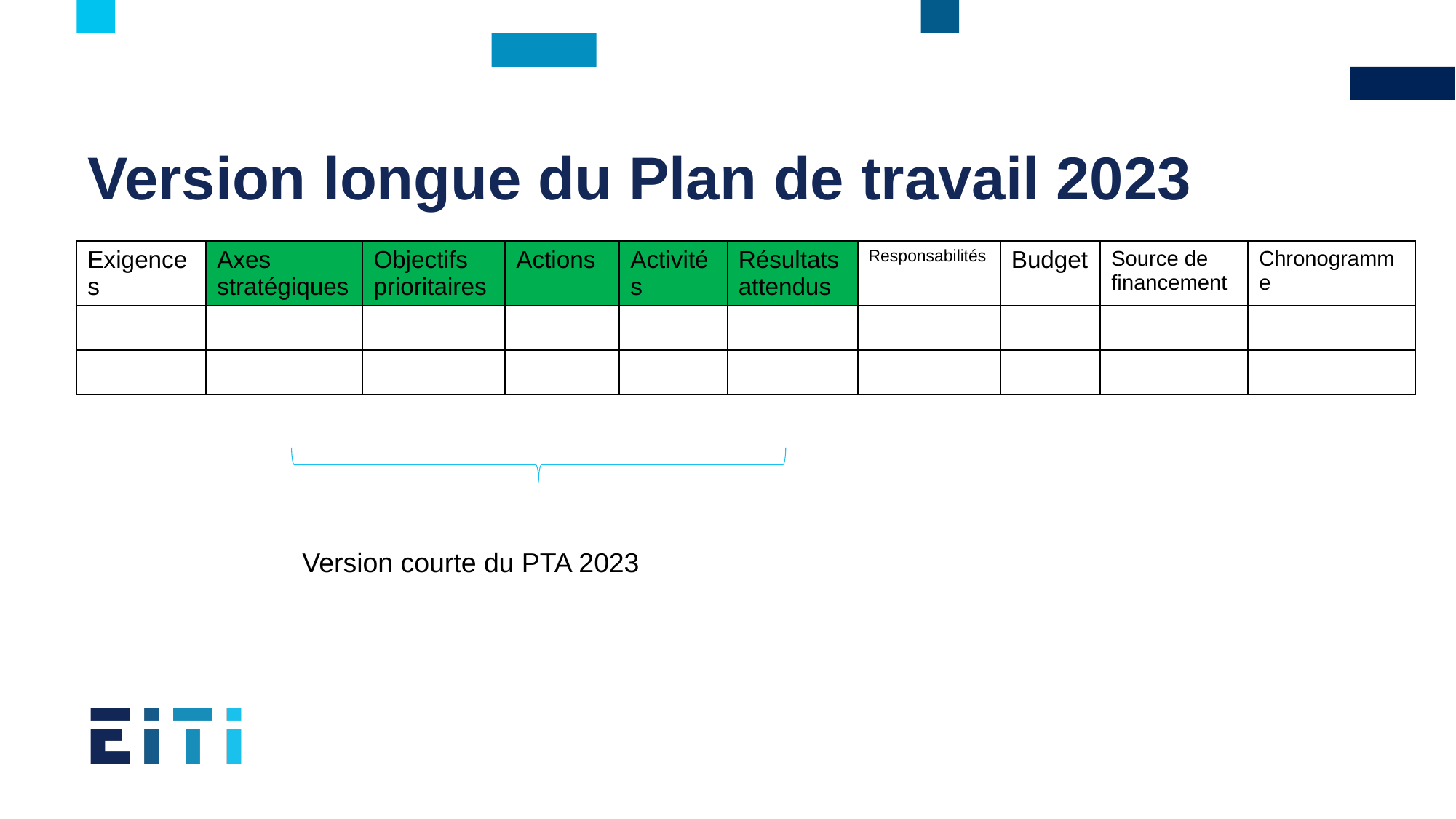

# Version longue du Plan de travail 2023

| Exigences | Axes stratégiques | Objectifs prioritaires | Actions | Activités | Résultats attendus | Responsabilités | Budget | Source de financement | Chronogramme |
| --- | --- | --- | --- | --- | --- | --- | --- | --- | --- |
|  |  |  |  |  |  |  |  |  |  |
|  |  |  |  |  |  |  |  |  |  |
Version courte du PTA 2023